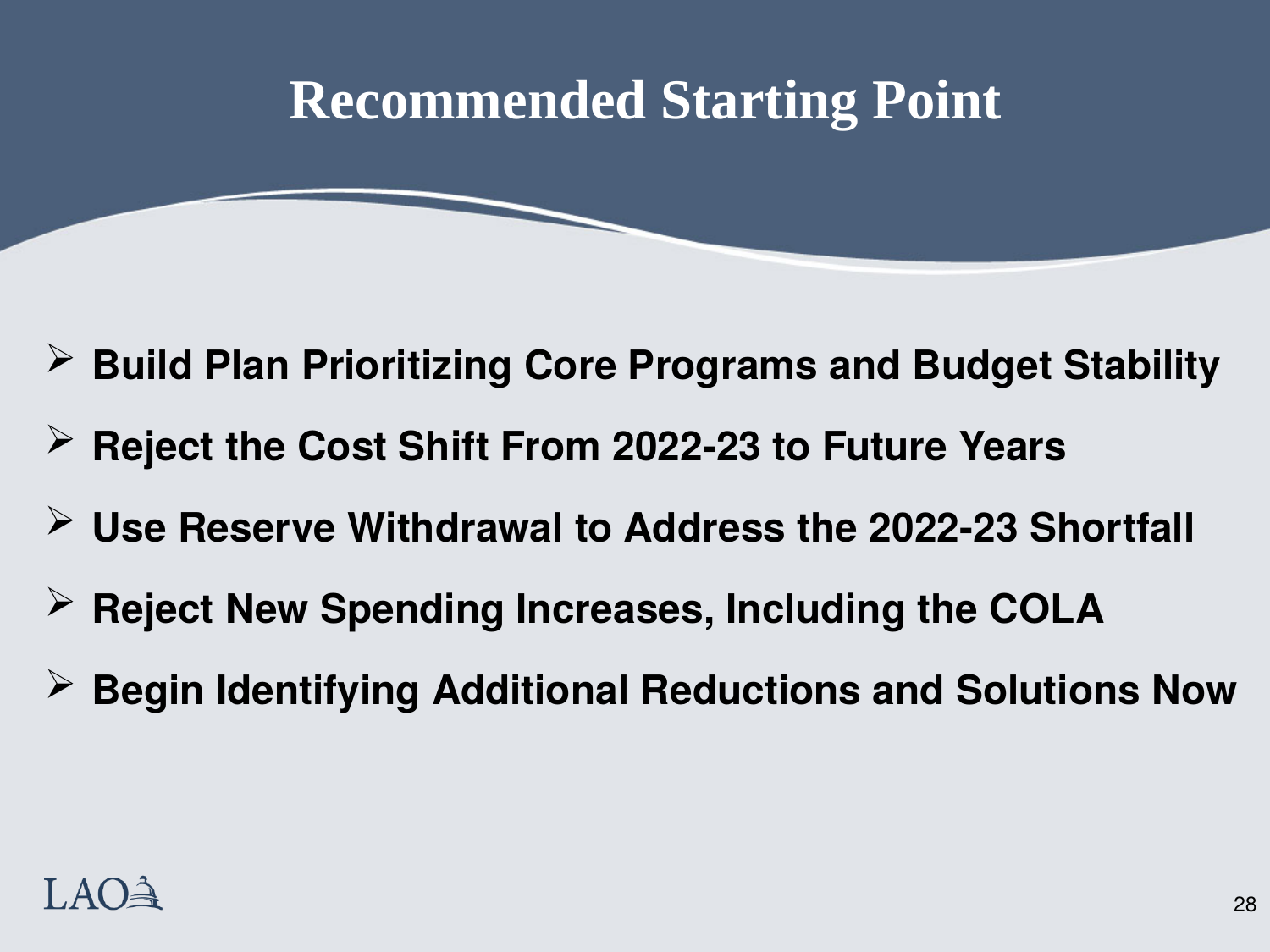

# Recommended Starting Point

Build Plan Prioritizing Core Programs and Budget Stability

Reject the Cost Shift From 2022-23 to Future Years

Use Reserve Withdrawal to Address the 2022-23 Shortfall

Reject New Spending Increases, Including the COLA

Begin Identifying Additional Reductions and Solutions Now
28